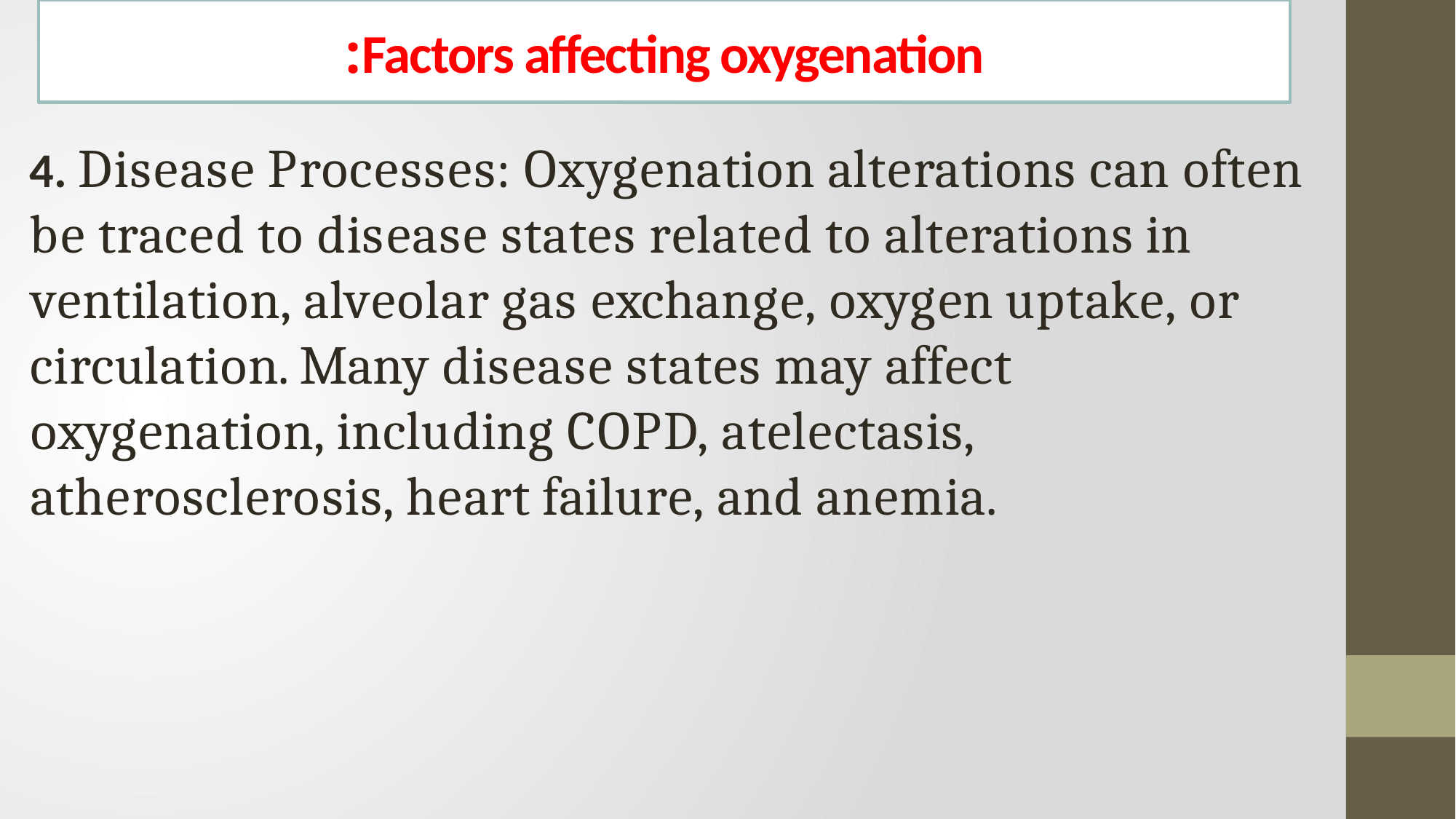

Factors affecting oxygenation:
4. Disease Processes: Oxygenation alterations can often be traced to disease states related to alterations in ventilation, alveolar gas exchange, oxygen uptake, or circulation. Many disease states may affect  oxygenation, including COPD, atelectasis,  atherosclerosis, heart failure, and anemia.